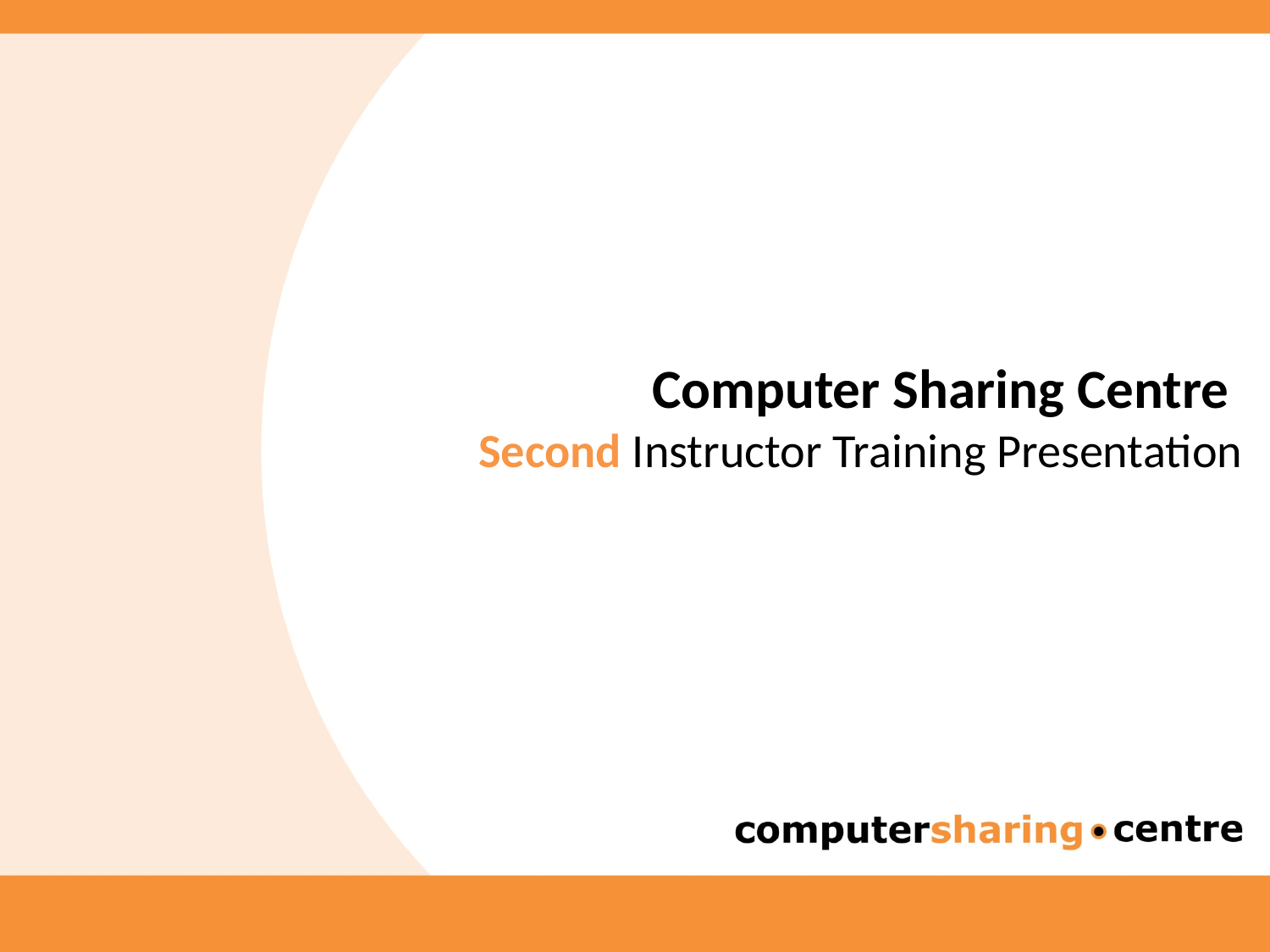

# Computer Sharing Centre Second Instructor Training Presentation